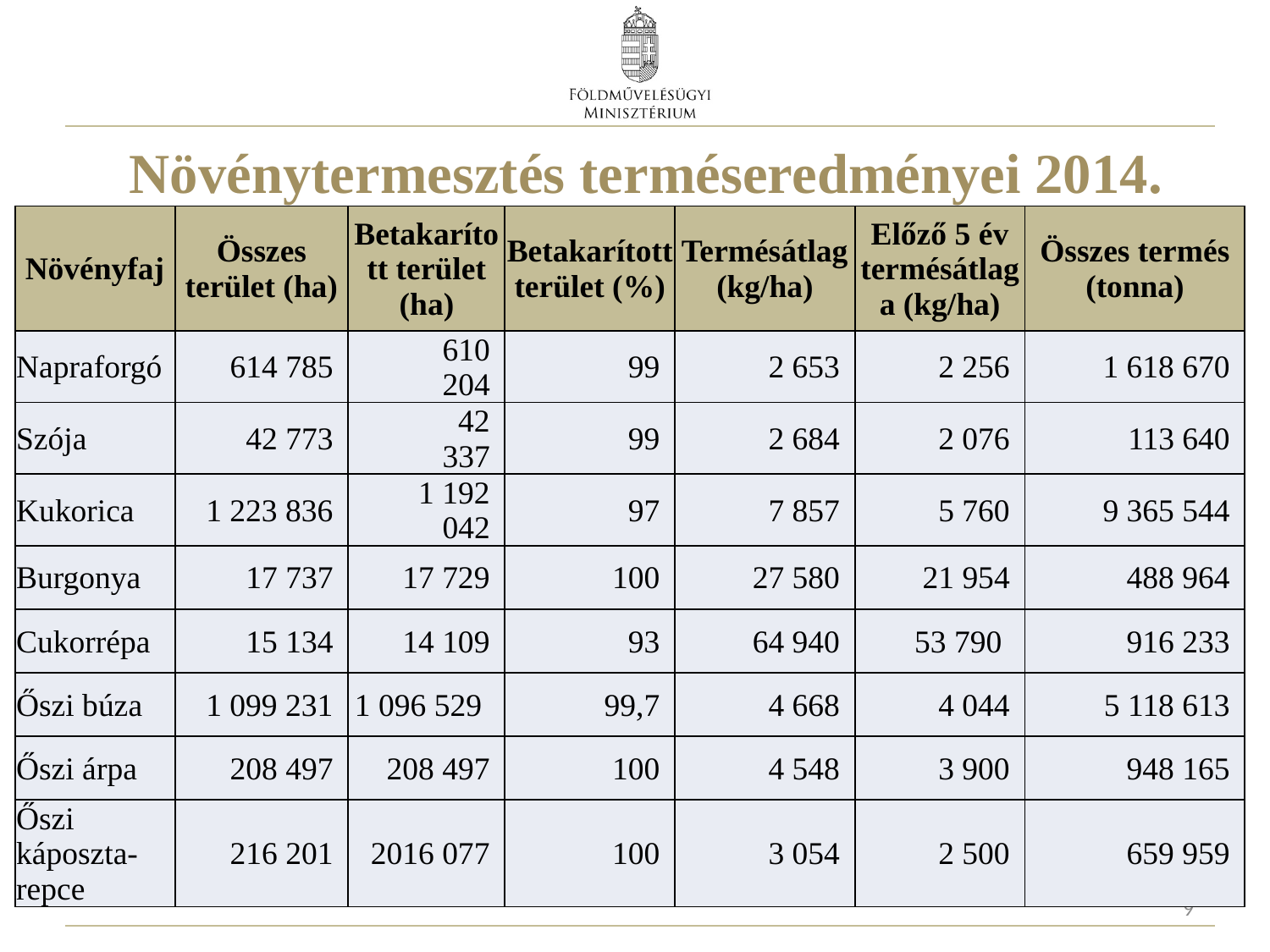

# Növénytermesztés terméseredményei 2014.
| Növényfaj | Összes terület (ha) | Betakarított terület (ha) | Betakarított terület (%) | Termésátlag (kg/ha) | Előző 5 év termésátlaga (kg/ha) | Összes termés (tonna) |
| --- | --- | --- | --- | --- | --- | --- |
| Napraforgó | 614 785 | 610 204 | 99 | 2 653 | 2 256 | 1 618 670 |
| Szója | 42 773 | 42 337 | 99 | 2 684 | 2 076 | 113 640 |
| Kukorica | 1 223 836 | 1 192 042 | 97 | 7 857 | 5 760 | 9 365 544 |
| Burgonya | 17 737 | 17 729 | 100 | 27 580 | 21 954 | 488 964 |
| Cukorrépa | 15 134 | 14 109 | 93 | 64 940 | 53 790 | 916 233 |
| Őszi búza | 1 099 231 | 1 096 529 | 99,7 | 4 668 | 4 044 | 5 118 613 |
| Őszi árpa | 208 497 | 208 497 | 100 | 4 548 | 3 900 | 948 165 |
| Őszi káposzta-repce | 216 201 | 2016 077 | 100 | 3 054 | 2 500 | 659 959 |
9